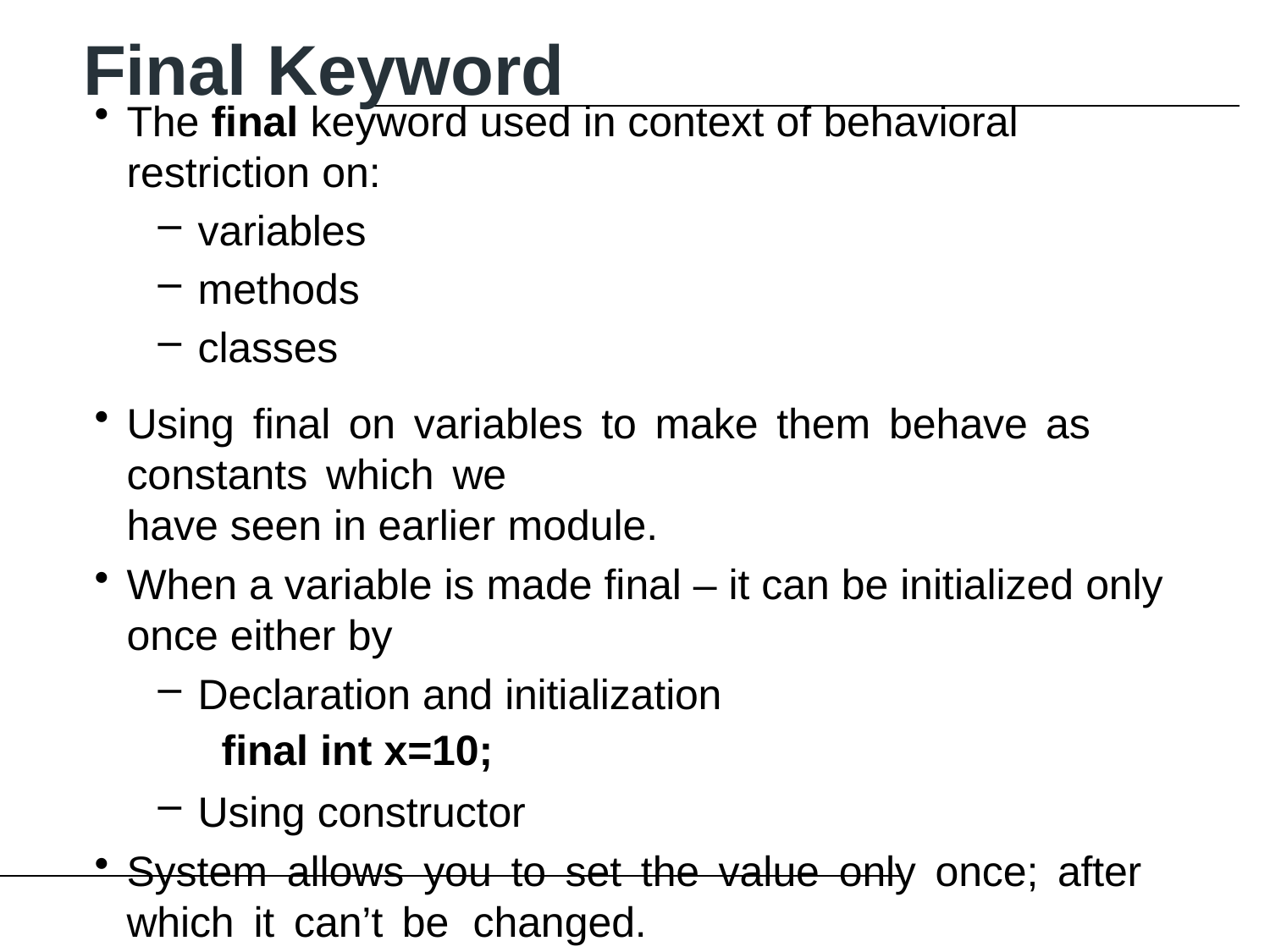

Final Keyword
The final keyword used in context of behavioral restriction on:
variables
methods
classes
Using final on variables to make them behave as constants which we
have seen in earlier module.
When a variable is made final – it can be initialized only once either by
Declaration and initialization
final int x=10;
Using constructor
System allows you to set the value only once; after which it can’t be  changed.